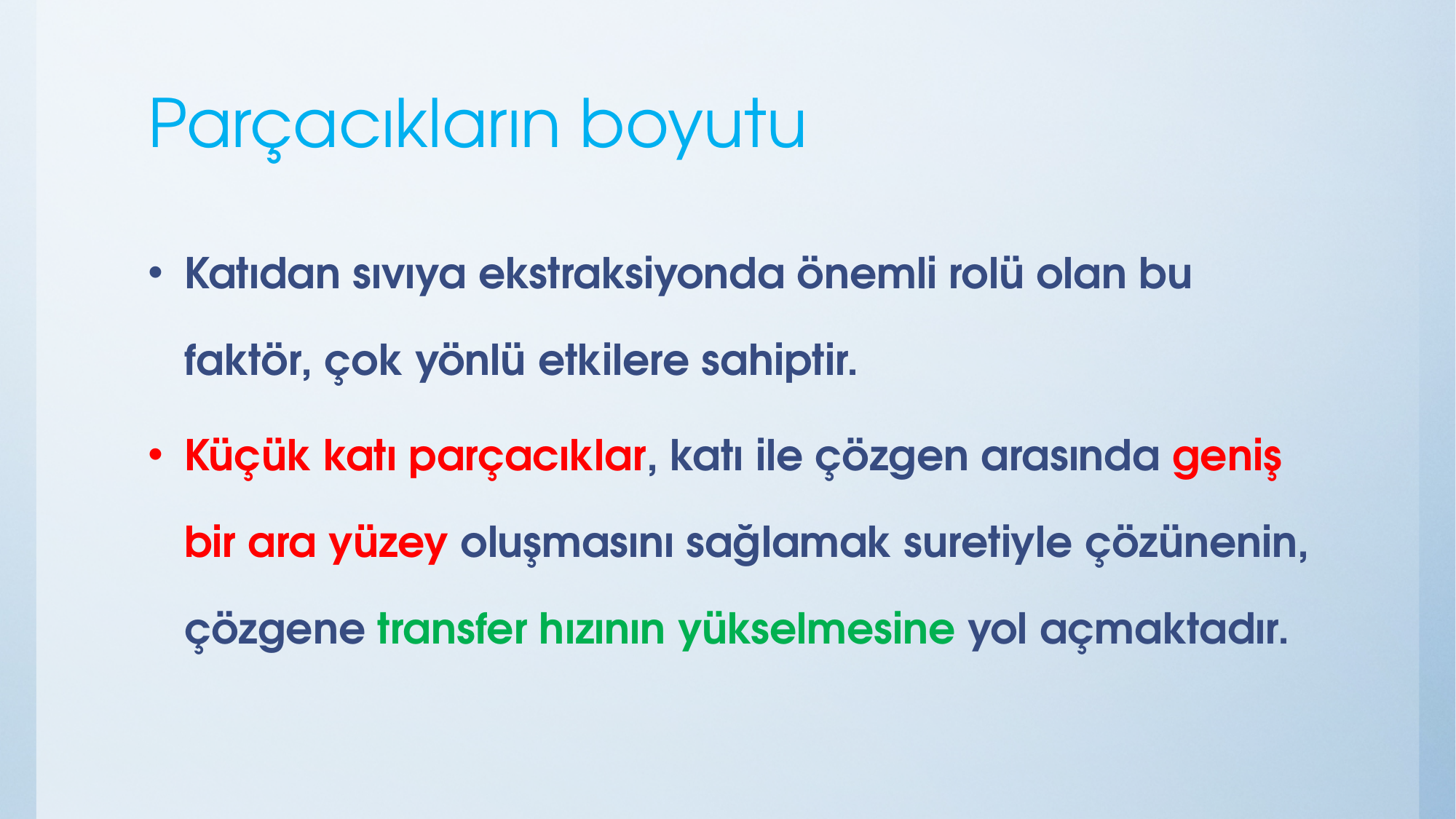

# Parçacıkların boyutu
Katıdan sıvıya ekstraksiyonda önemli rolü olan bu faktör, çok yönlü etkilere sahiptir.
Küçük katı parçacıklar, katı ile çözgen arasında geniş bir ara yüzey oluşmasını sağlamak suretiyle çözünenin, çözgene transfer hızının yükselmesine yol açmaktadır.